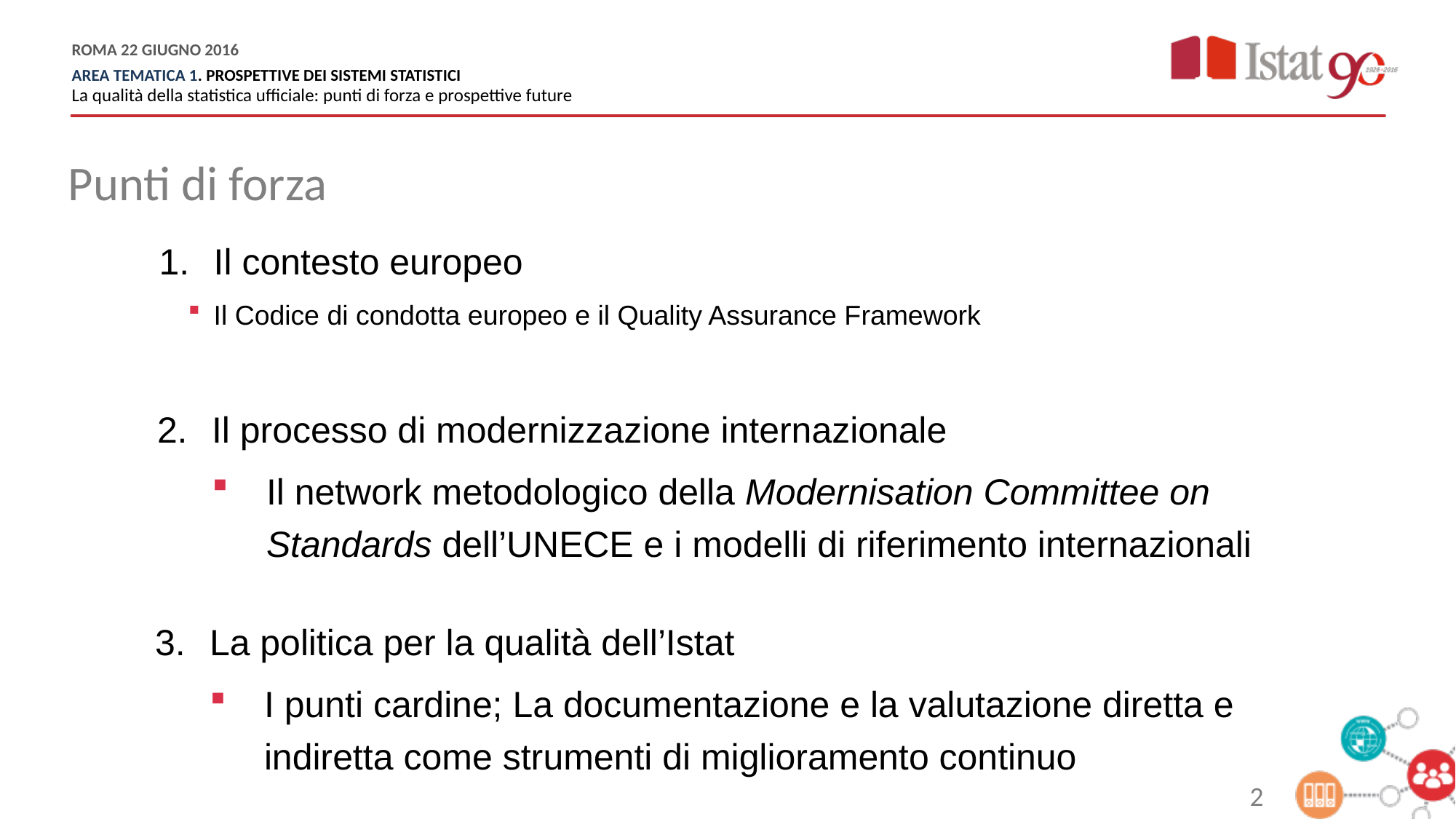

Punti di forza
Il contesto europeo
Il Codice di condotta europeo e il Quality Assurance Framework
Il processo di modernizzazione internazionale
Il network metodologico della Modernisation Committee on Standards dell’UNECE e i modelli di riferimento internazionali
La politica per la qualità dell’Istat
I punti cardine; La documentazione e la valutazione diretta e indiretta come strumenti di miglioramento continuo
2